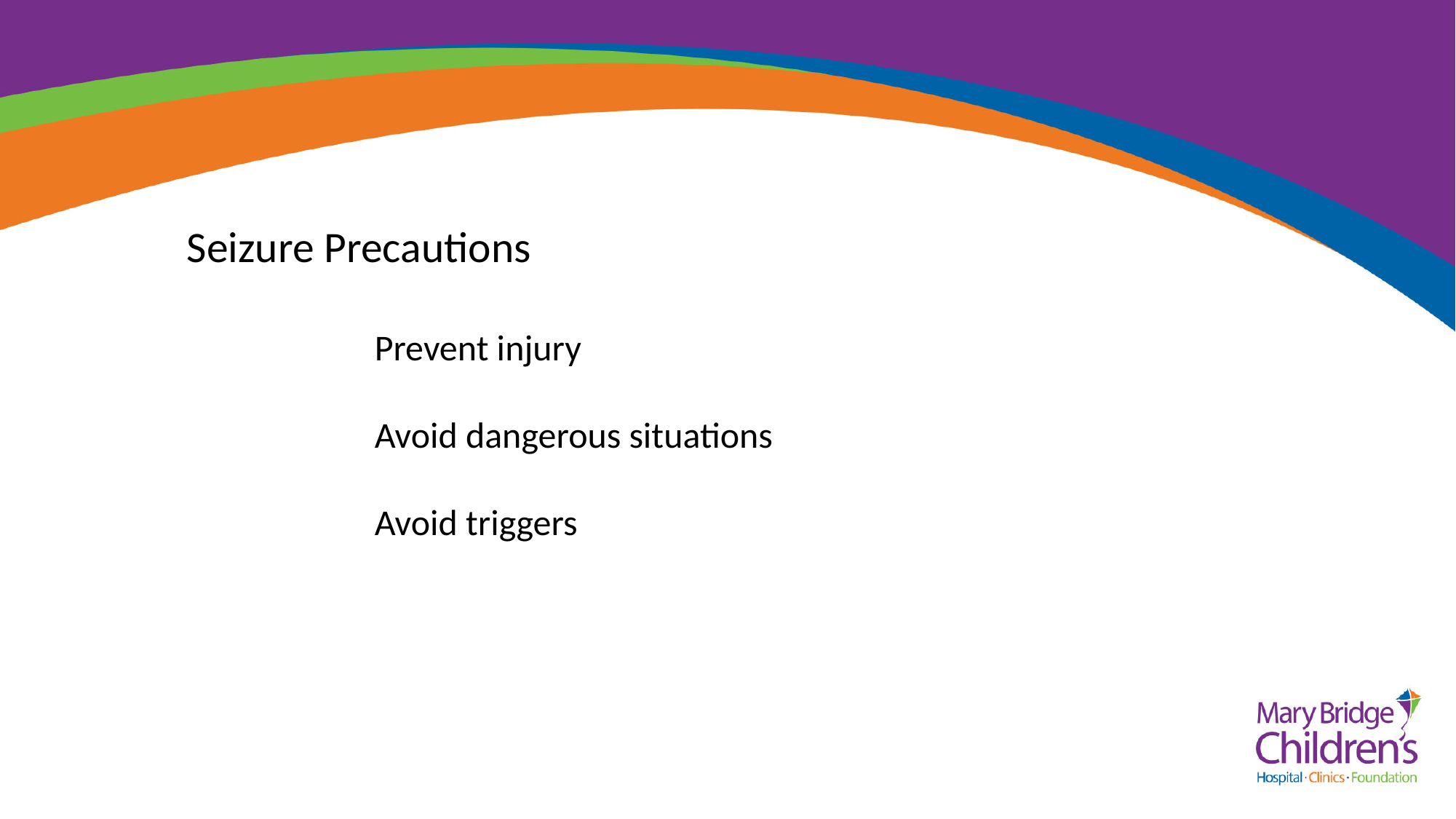

# Seizure Precautions
Prevent injury
Avoid dangerous situations
Avoid triggers